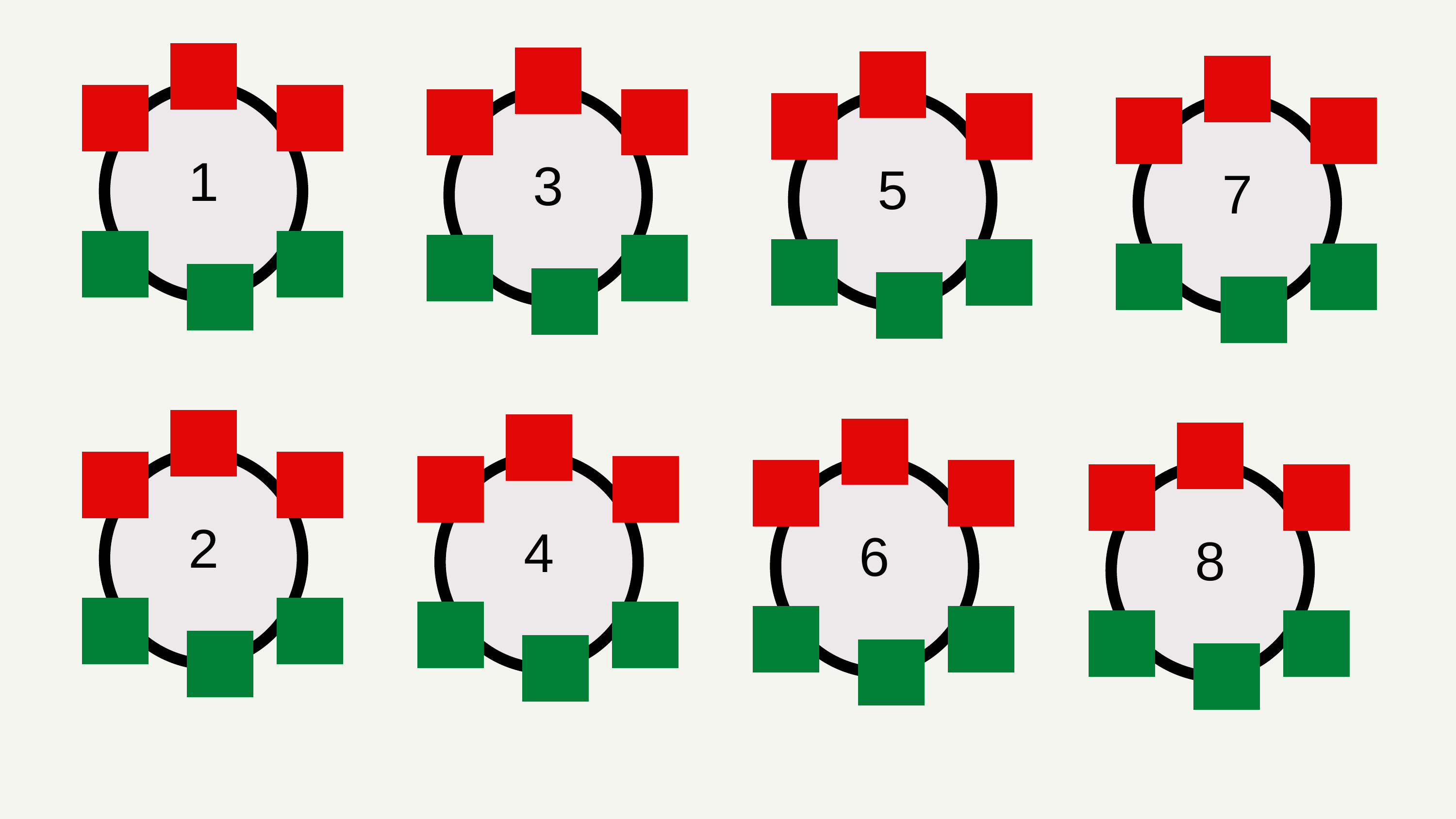

1

3

5

7

2

4

6

8